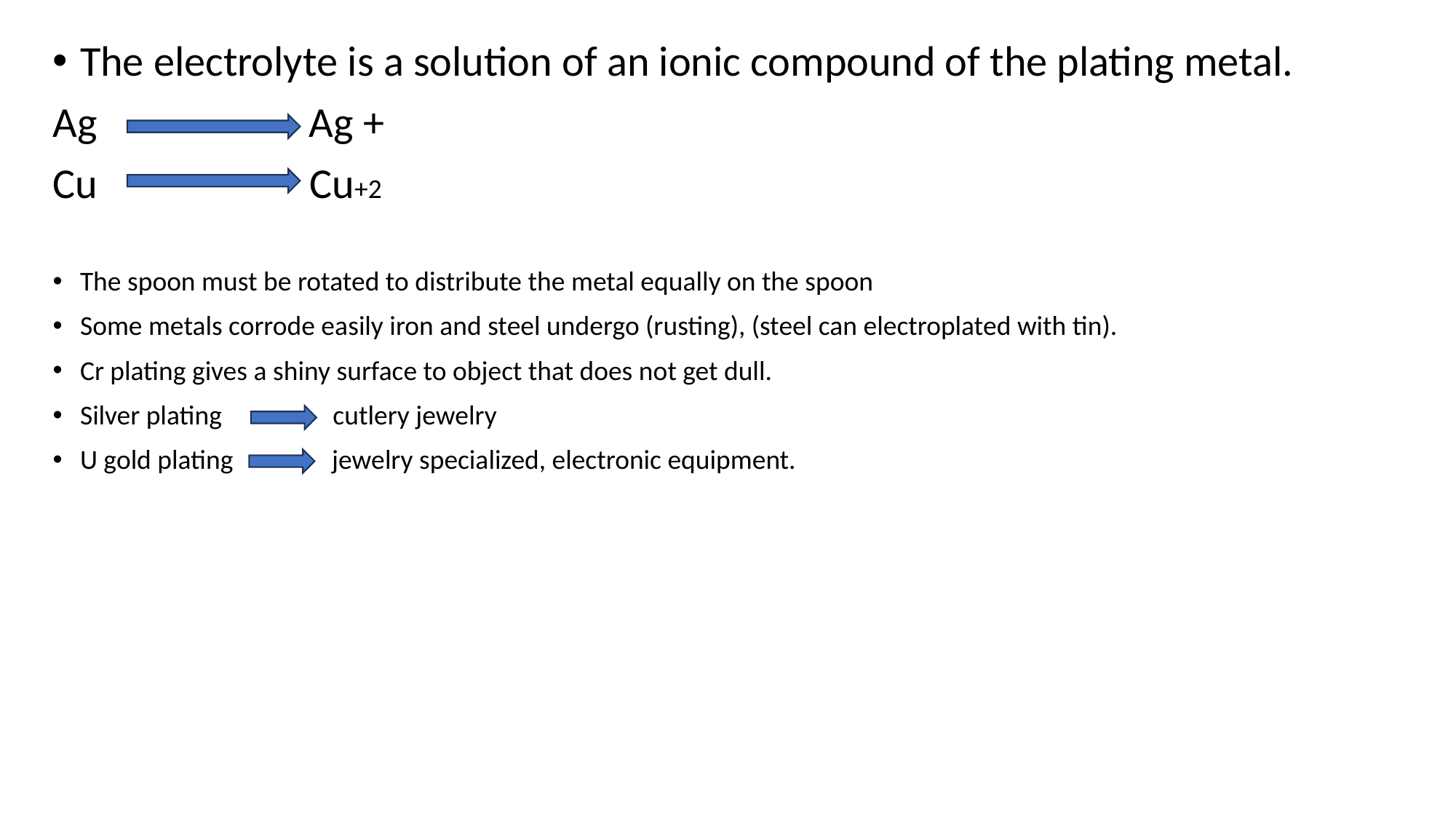

The electrolyte is a solution of an ionic compound of the plating metal.
Ag                      Ag +
Cu                      Cu+2

The spoon must be rotated to distribute the metal equally on the spoon
Some metals corrode easily iron and steel undergo (rusting), (steel can electroplated with tin).
Cr plating gives a shiny surface to object that does not get dull.
Silver plating                  cutlery jewelry
U gold plating                jewelry specialized, electronic equipment.